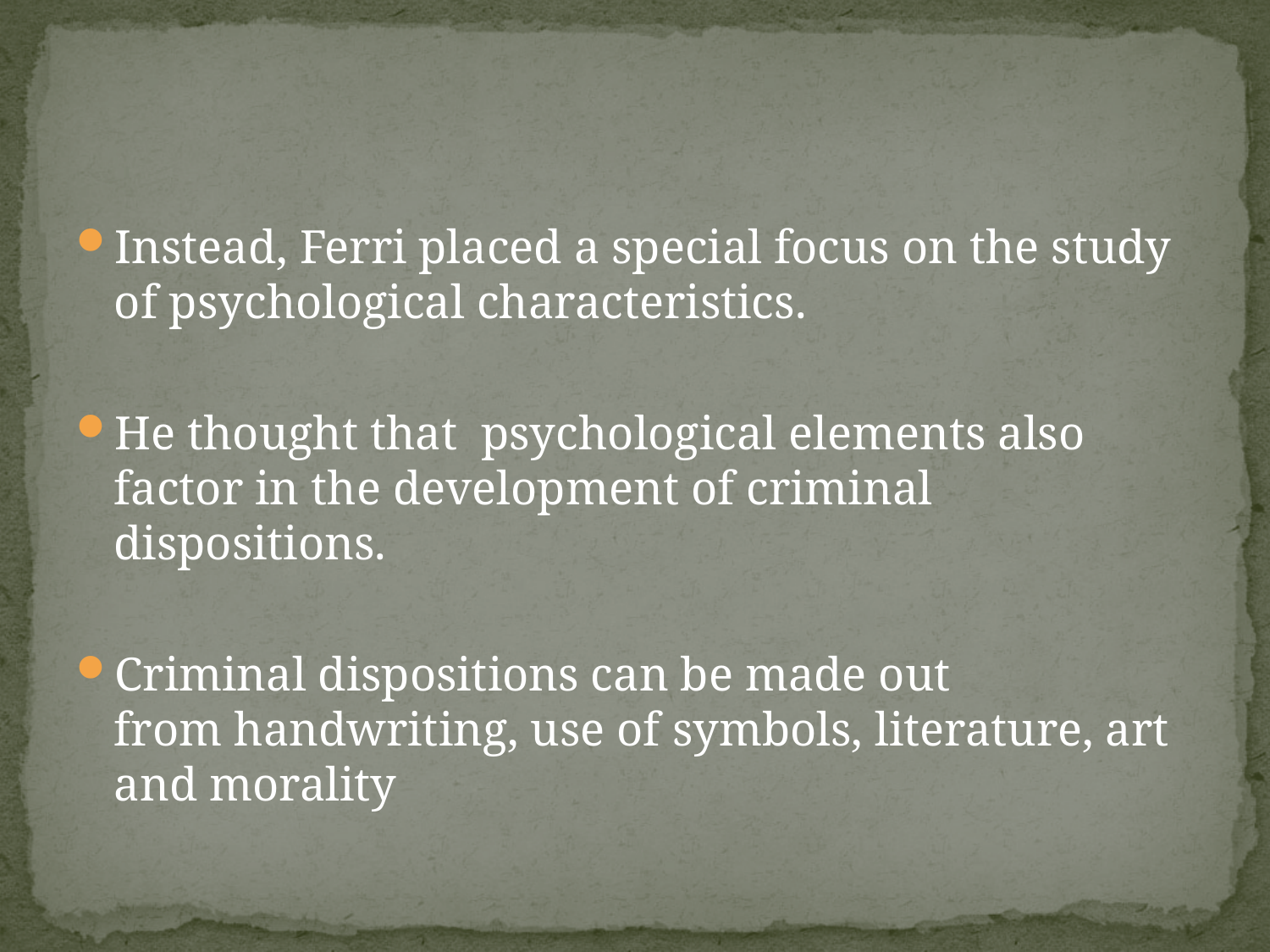

#
Instead, Ferri placed a special focus on the study of psychological characteristics.

He thought that  psychological elements also factor in the development of criminal dispositions.

Criminal dispositions can be made out from handwriting, use of symbols, literature, art and morality